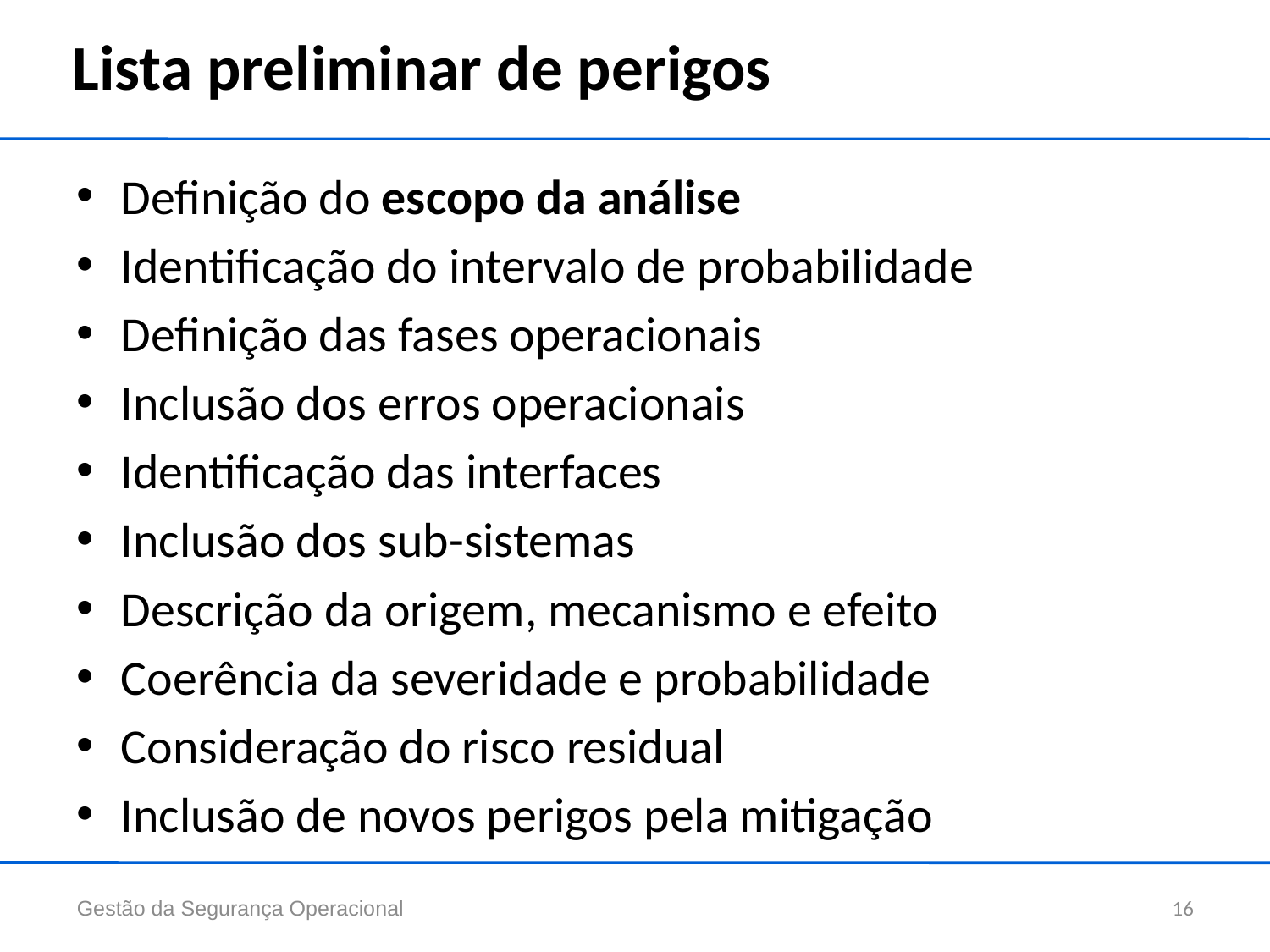

# Lista preliminar de perigos
Definição do escopo da análise
Identificação do intervalo de probabilidade
Definição das fases operacionais
Inclusão dos erros operacionais
Identificação das interfaces
Inclusão dos sub-sistemas
Descrição da origem, mecanismo e efeito
Coerência da severidade e probabilidade
Consideração do risco residual
Inclusão de novos perigos pela mitigação

Gestão da Segurança Operacional
16